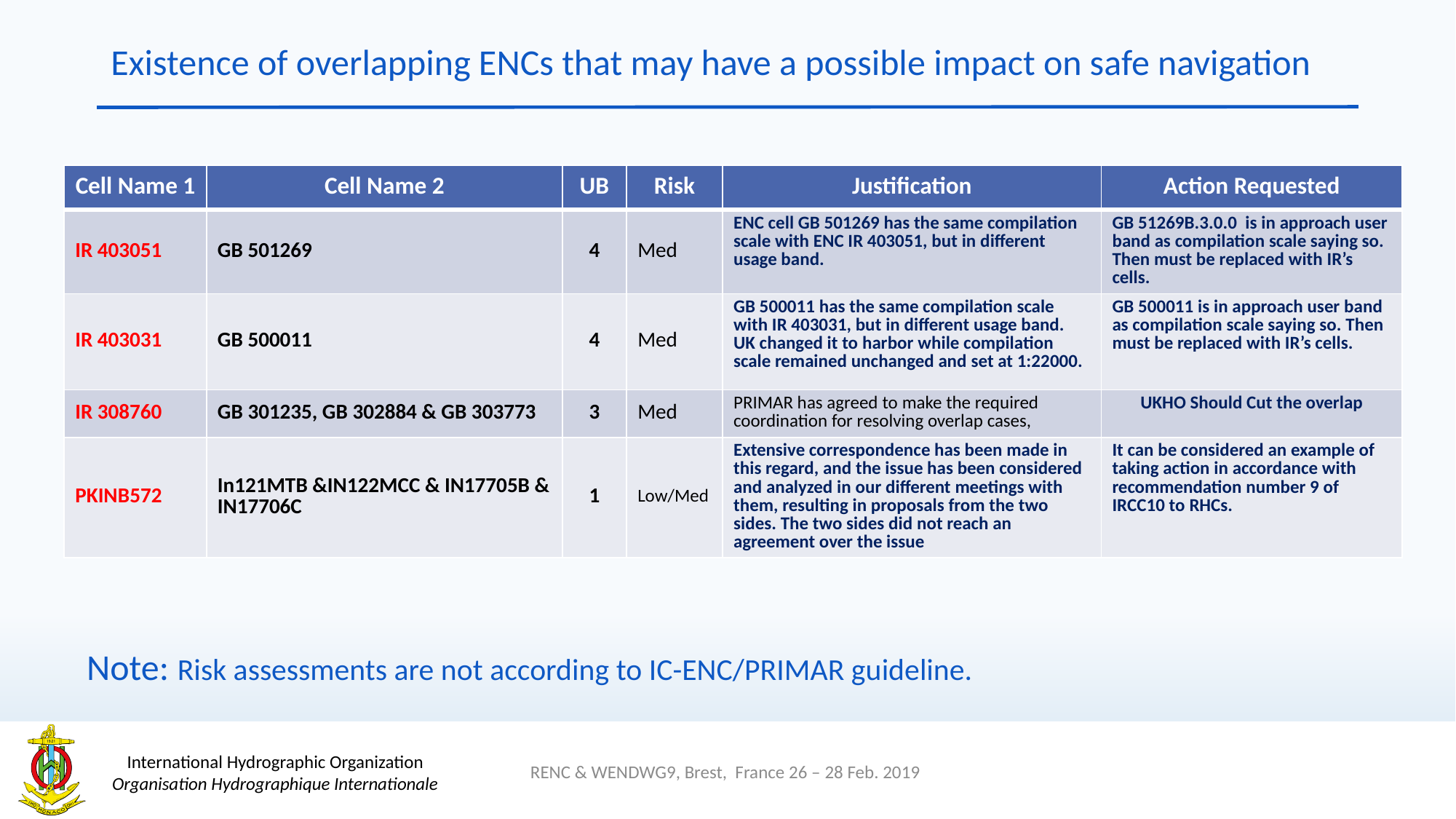

# Existence of overlapping ENCs that may have a possible impact on safe navigation
| Cell Name 1 | Cell Name 2 | UB | Risk | Justification | Action Requested |
| --- | --- | --- | --- | --- | --- |
| IR 403051 | GB 501269 | 4 | Med | ENC cell GB 501269 has the same compilation scale with ENC IR 403051, but in different usage band. | GB 51269B.3.0.0 is in approach user band as compilation scale saying so. Then must be replaced with IR’s cells. |
| IR 403031 | GB 500011 | 4 | Med | GB 500011 has the same compilation scale with IR 403031, but in different usage band. UK changed it to harbor while compilation scale remained unchanged and set at 1:22000. | GB 500011 is in approach user band as compilation scale saying so. Then must be replaced with IR’s cells. |
| IR 308760 | GB 301235, GB 302884 & GB 303773 | 3 | Med | PRIMAR has agreed to make the required coordination for resolving overlap cases, | UKHO Should Cut the overlap |
| PKINB572 | In121MTB &IN122MCC & IN17705B & IN17706C | 1 | Low/Med | Extensive correspondence has been made in this regard, and the issue has been considered and analyzed in our different meetings with them, resulting in proposals from the two sides. The two sides did not reach an agreement over the issue | It can be considered an example of taking action in accordance with recommendation number 9 of IRCC10 to RHCs. |
Note: Risk assessments are not according to IC-ENC/PRIMAR guideline.
RENC & WENDWG9, Brest,  France 26 – 28 Feb. 2019